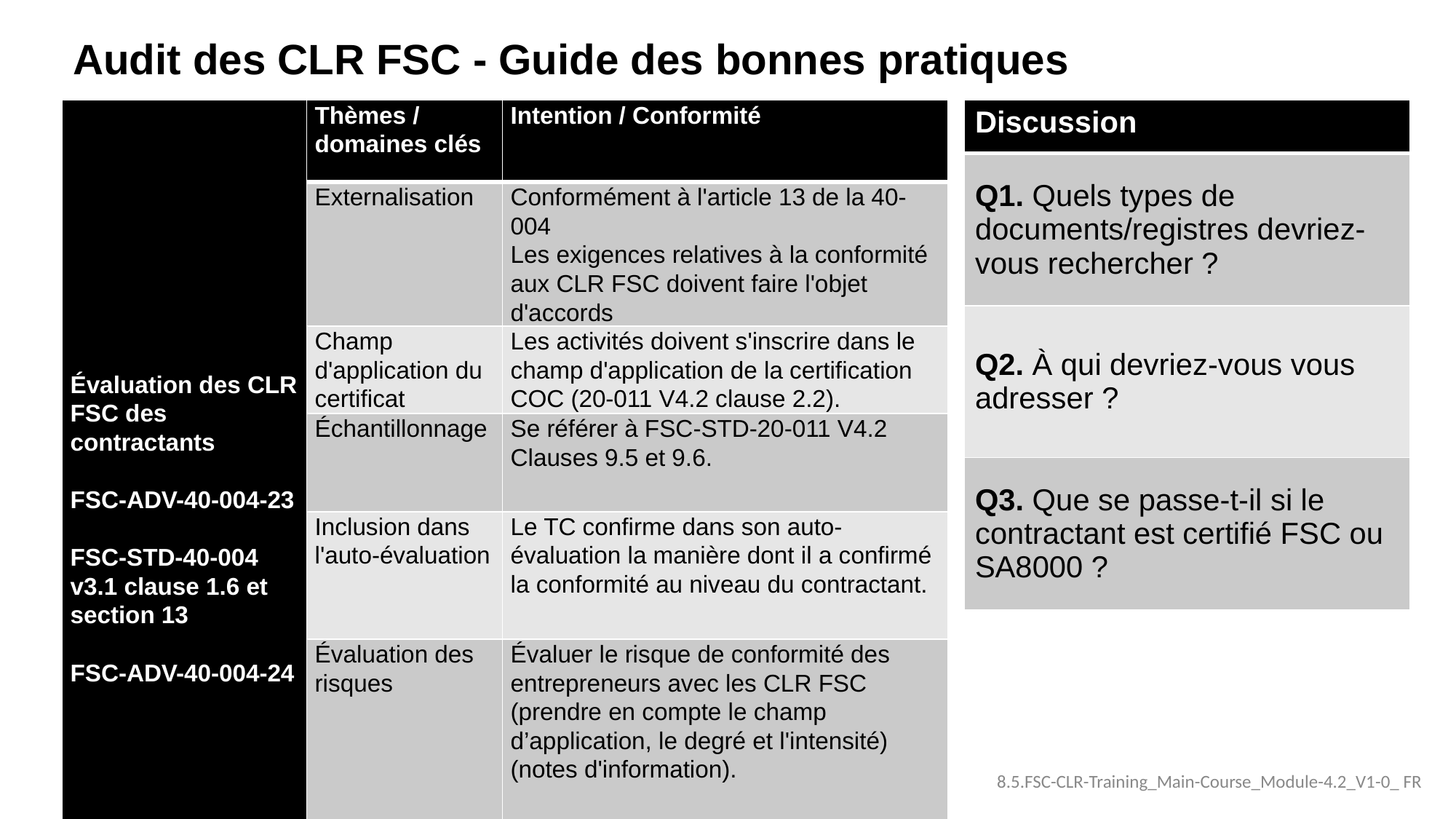

Audit des CLR FSC - Guide des bonnes pratiques
| Évaluation des CLR FSC des contractants FSC-ADV-40-004-23 FSC-STD-40-004 v3.1 clause 1.6 et section 13 FSC-ADV-40-004-24 | Thèmes / domaines clés | Intention / Conformité |
| --- | --- | --- |
|  | Externalisation | Conformément à l'article 13 de la 40-004 Les exigences relatives à la conformité aux CLR FSC doivent faire l'objet d'accords |
|  | Champ d'application du certificat | Les activités doivent s'inscrire dans le champ d'application de la certification COC (20-011 V4.2 clause 2.2). |
|  | Échantillonnage | Se référer à FSC-STD-20-011 V4.2 Clauses 9.5 et 9.6. |
|  | Inclusion dans l'auto-évaluation | Le TC confirme dans son auto-évaluation la manière dont il a confirmé la conformité au niveau du contractant. |
|  | Évaluation des risques | Évaluer le risque de conformité des entrepreneurs avec les CLR FSC (prendre en compte le champ d’application, le degré et l'intensité) (notes d'information). |
| Discussion |
| --- |
| Q1. Quels types de documents/registres devriez-vous rechercher ? |
| Q2. À qui devriez-vous vous adresser ? |
| Q3. Que se passe-t-il si le contractant est certifié FSC ou SA8000 ? |
8.5.FSC-CLR-Training_Main-Course_Module-4.2_V1-0_ FR